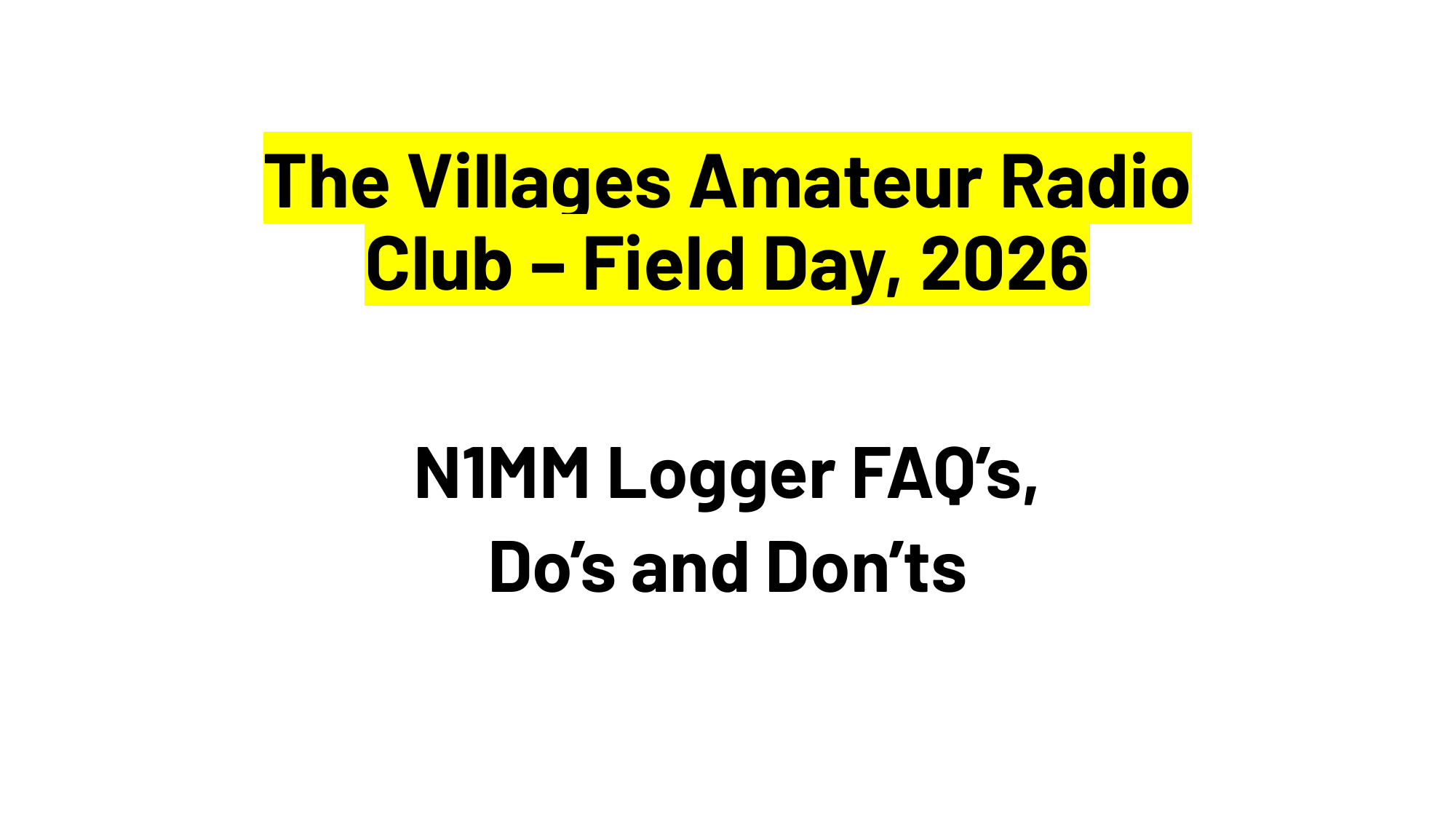

# The Villages Amateur Radio Club – Field Day, 2026
N1MM Logger FAQ’s,
Do’s and Don’ts